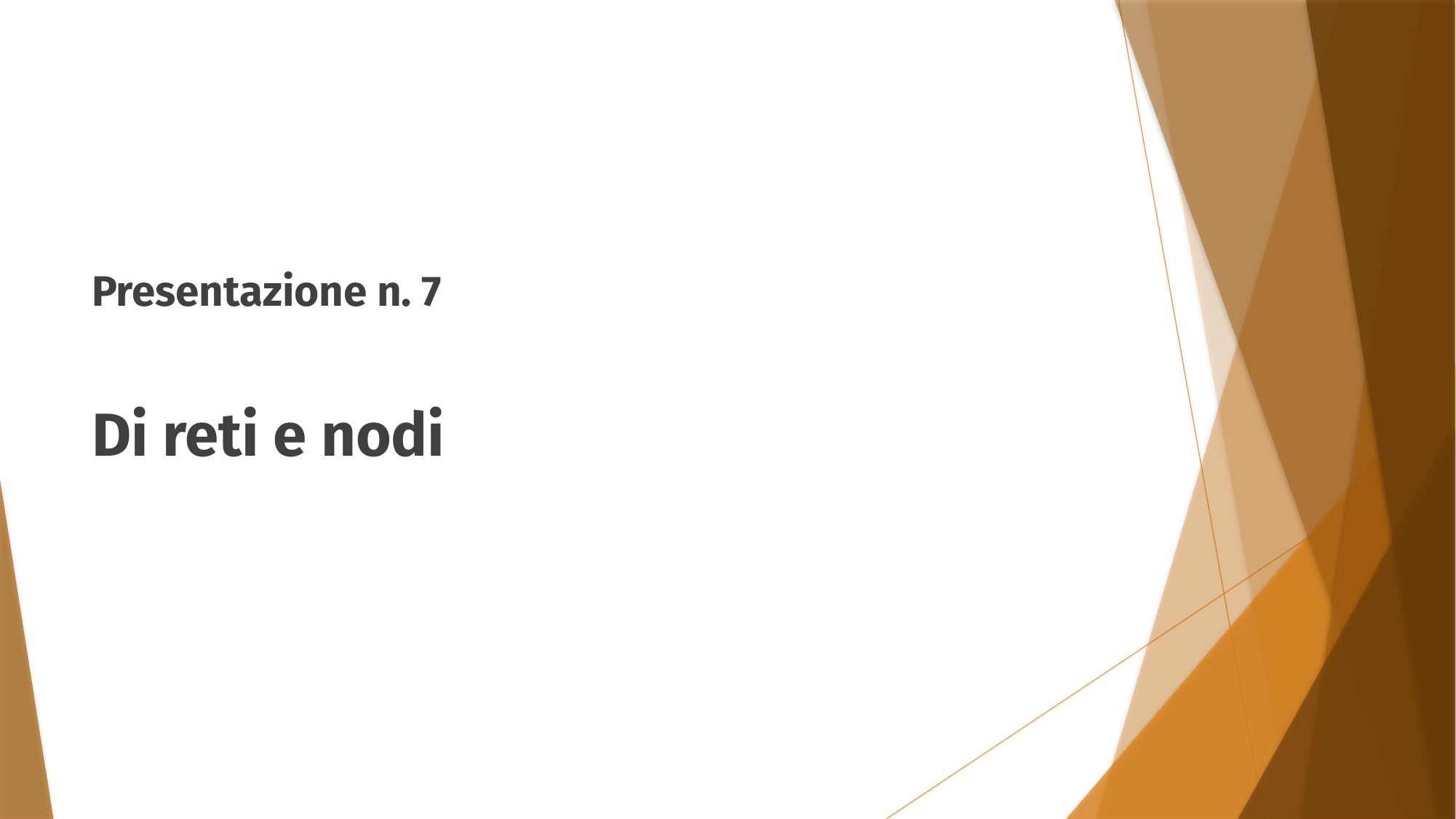

#
Presentazione n. 7

Di reti e nodi